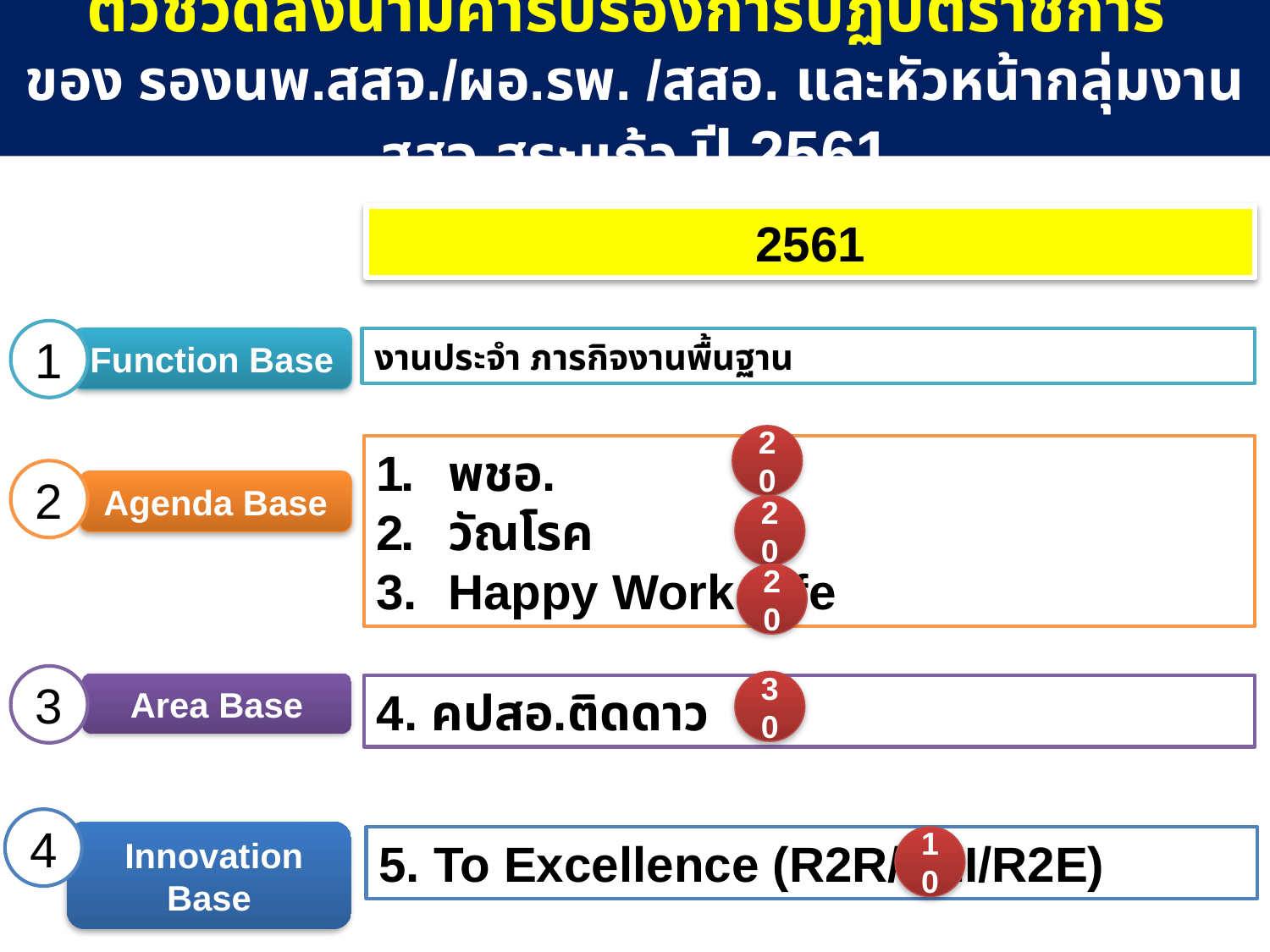

ตัวชี้วัดลงนามคำรับรองการปฏิบัติราชการ
ของ รองนพ.สสจ./ผอ.รพ. /สสอ. และหัวหน้ากลุ่มงาน สสจ.สระแก้ว ปี 2561
2561
1
Function Base
งานประจำ ภารกิจงานพื้นฐาน
20
พชอ.
วัณโรค
Happy Work Life
2
Agenda Base
20
20
3
30
Area Base
4. คปสอ.ติดดาว
4
 Innovation Base
5. To Excellence (R2R/R2I/R2E)
10